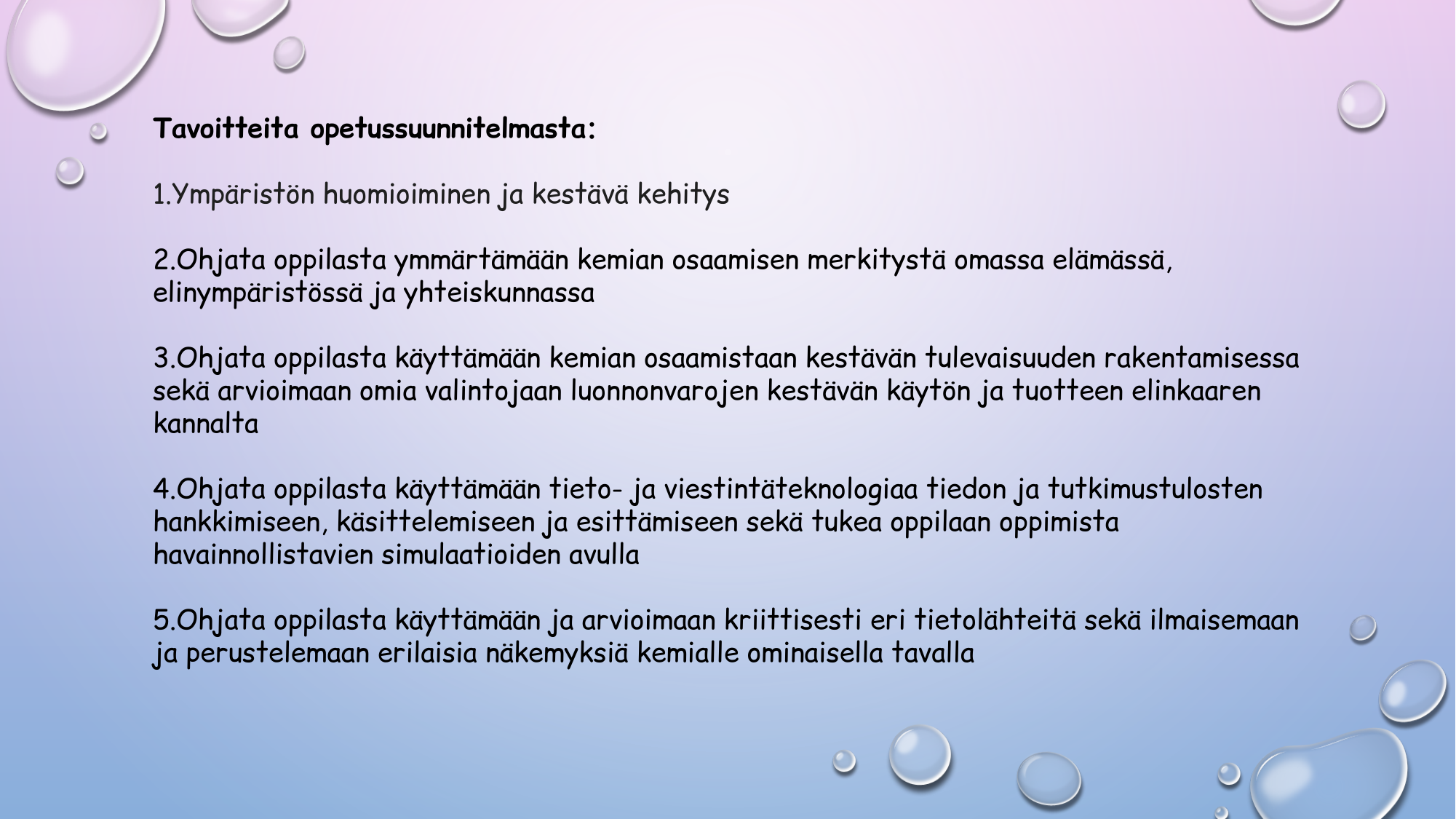

Tavoitteita opetussuunnitelmasta:

Ympäristön huomioiminen ja kestävä kehitys

Ohjata oppilasta ymmärtämään kemian osaamisen merkitystä omassa elämässä, elinympäristössä ja yhteiskunnassa

Ohjata oppilasta käyttämään kemian osaamistaan kestävän tulevaisuuden rakentamisessa sekä arvioimaan omia valintojaan luonnonvarojen kestävän käytön ja tuotteen elinkaaren kannalta

Ohjata oppilasta käyttämään tieto- ja viestintäteknologiaa tiedon ja tutkimustulosten hankkimiseen, käsittelemiseen ja esittämiseen sekä tukea oppilaan oppimista havainnollistavien simulaatioiden avulla

Ohjata oppilasta käyttämään ja arvioimaan kriittisesti eri tietolähteitä sekä ilmaisemaan ja perustelemaan erilaisia näkemyksiä kemialle ominaisella tavalla